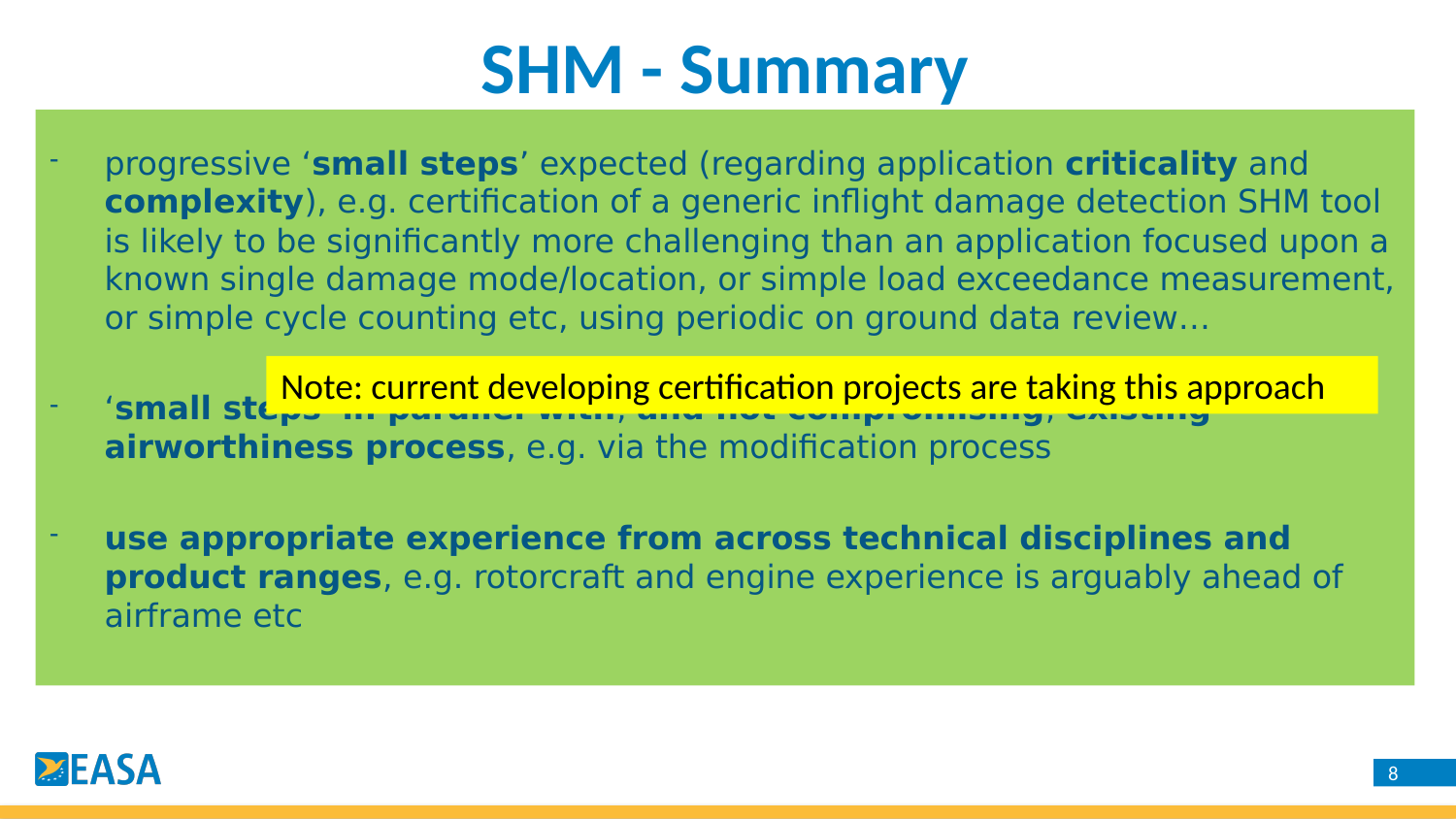

SHM - Summary

progressive ‘small steps’ expected (regarding application criticality and complexity), e.g. certification of a generic inflight damage detection SHM tool is likely to be significantly more challenging than an application focused upon a known single damage mode/location, or simple load exceedance measurement, or simple cycle counting etc, using periodic on ground data review…

‘small steps’ in parallel with, and not compromising, existing airworthiness process, e.g. via the modification process

use appropriate experience from across technical disciplines and product ranges, e.g. rotorcraft and engine experience is arguably ahead of airframe etc

Note: current developing certification projects are taking this approach
571
S.Waite

 Senior Expert - Materials

 Certification Directorate571